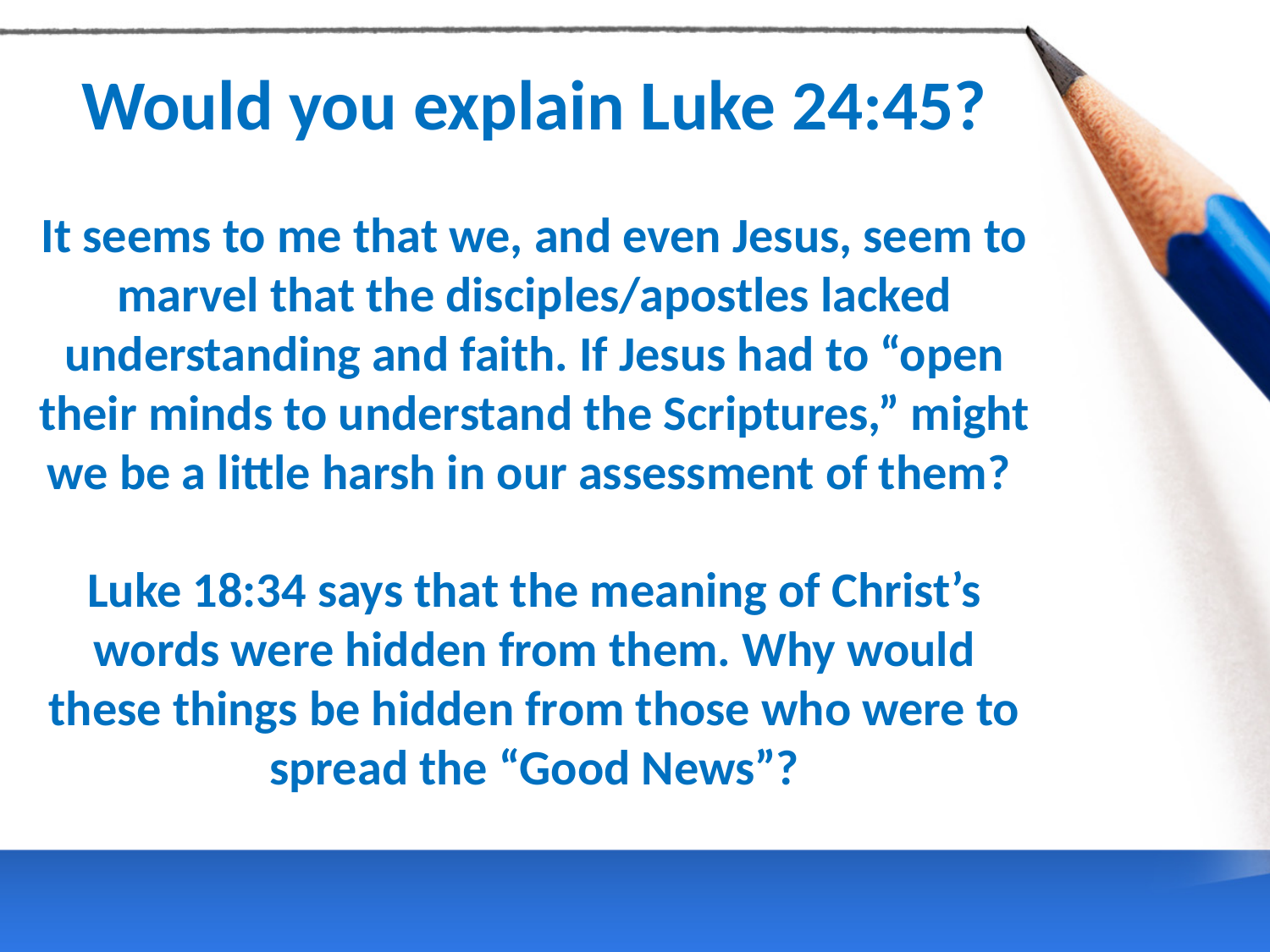

Would you explain Luke 24:45?

It seems to me that we, and even Jesus, seem to marvel that the disciples/apostles lacked understanding and faith. If Jesus had to “open their minds to understand the Scriptures,” might we be a little harsh in our assessment of them?

Luke 18:34 says that the meaning of Christ’s words were hidden from them. Why would these things be hidden from those who were to spread the “Good News”?